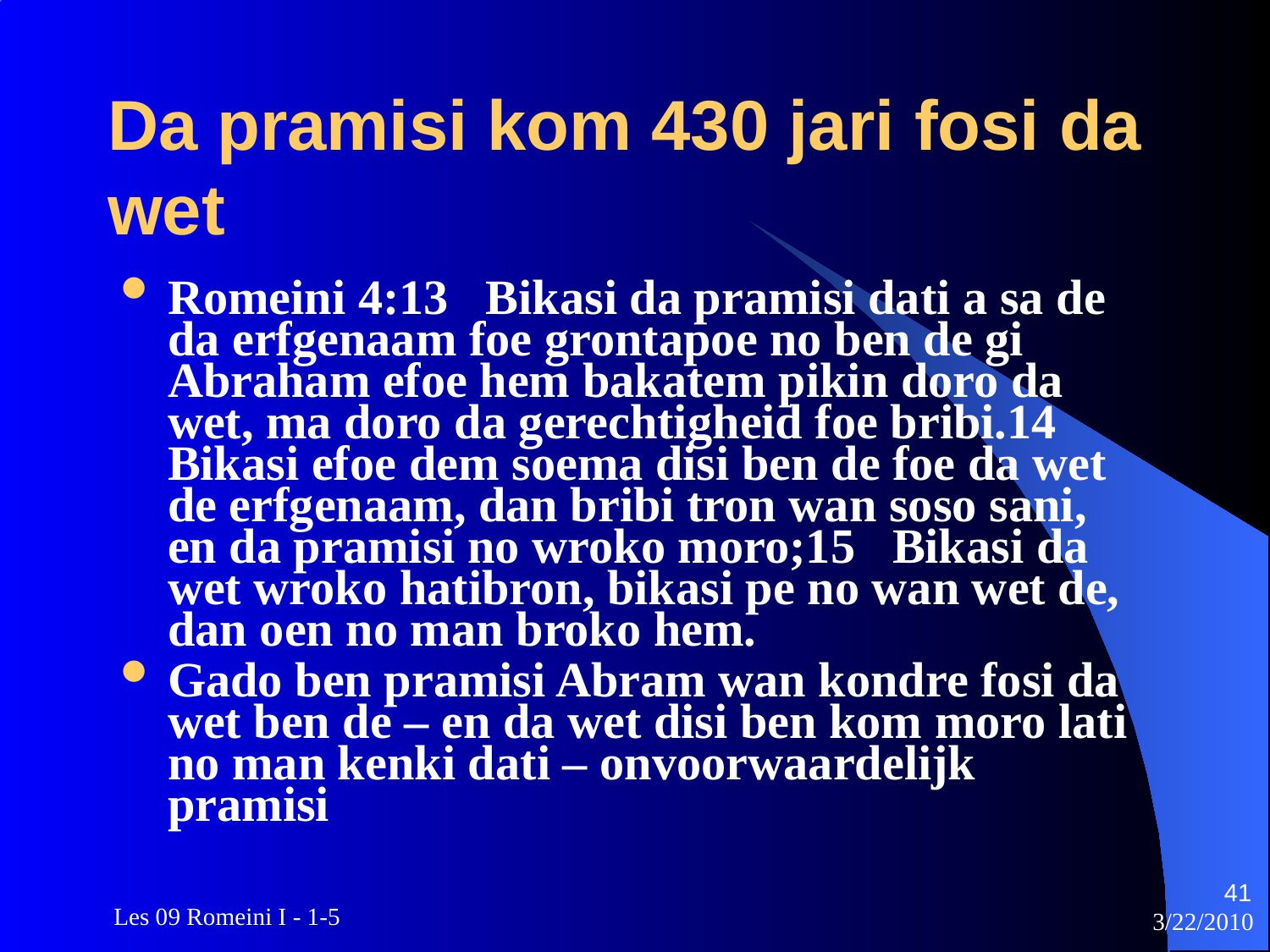

# Da pramisi kom 430 jari fosi da wet
Romeini 4:13   Bikasi da pramisi dati a sa de da erfgenaam foe grontapoe no ben de gi Abraham efoe hem bakatem pikin doro da wet, ma doro da gerechtigheid foe bribi.14   Bikasi efoe dem soema disi ben de foe da wet de erfgenaam, dan bribi tron wan soso sani, en da pramisi no wroko moro;15   Bikasi da wet wroko hatibron, bikasi pe no wan wet de, dan oen no man broko hem.
Gado ben pramisi Abram wan kondre fosi da wet ben de – en da wet disi ben kom moro lati no man kenki dati – onvoorwaardelijk pramisi
41
 Les 09 Romeini I - 1-5
3/22/2010